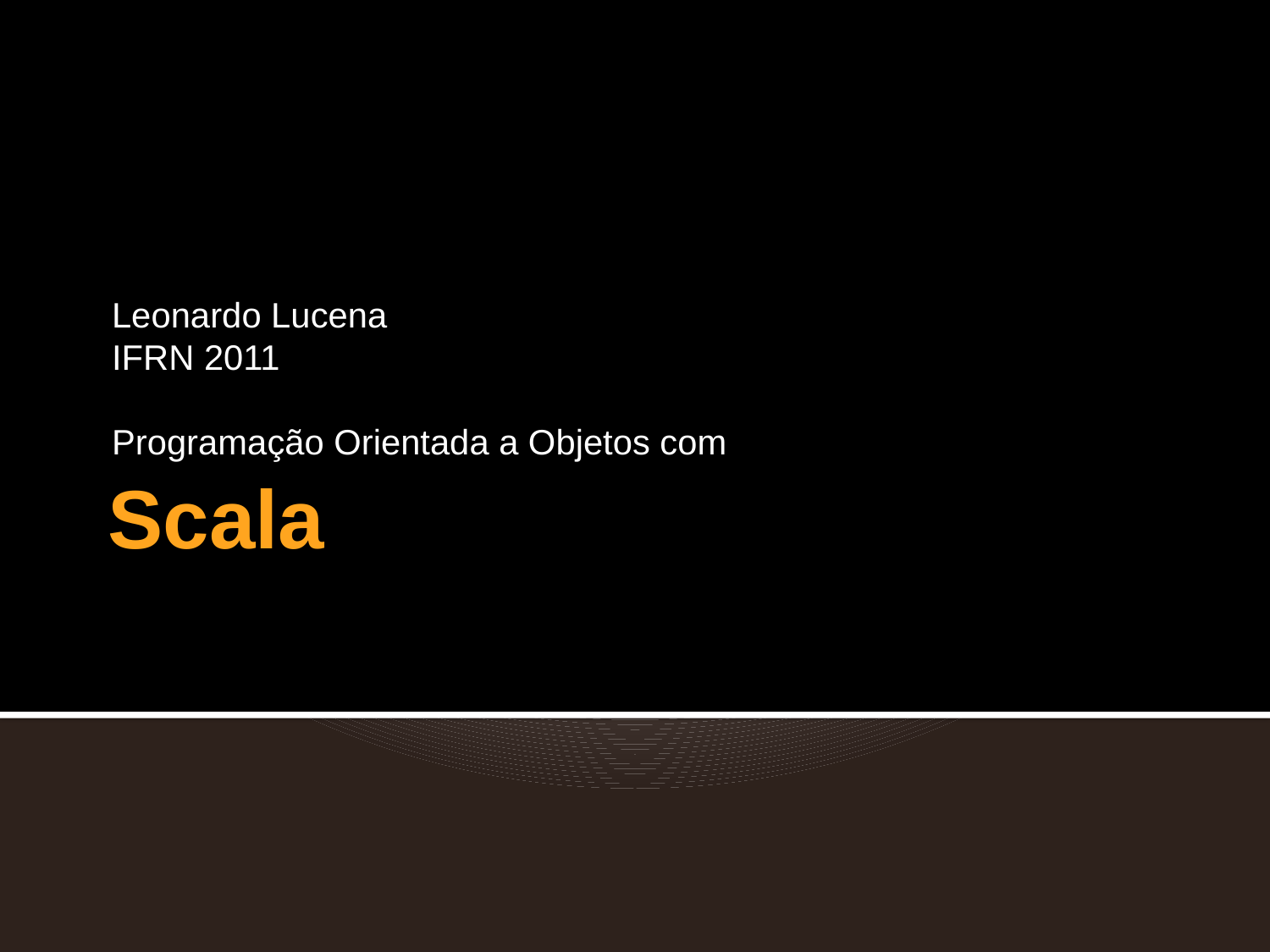

Leonardo Lucena
IFRN 2011

Programação Orientada a Objetos com
# Scala